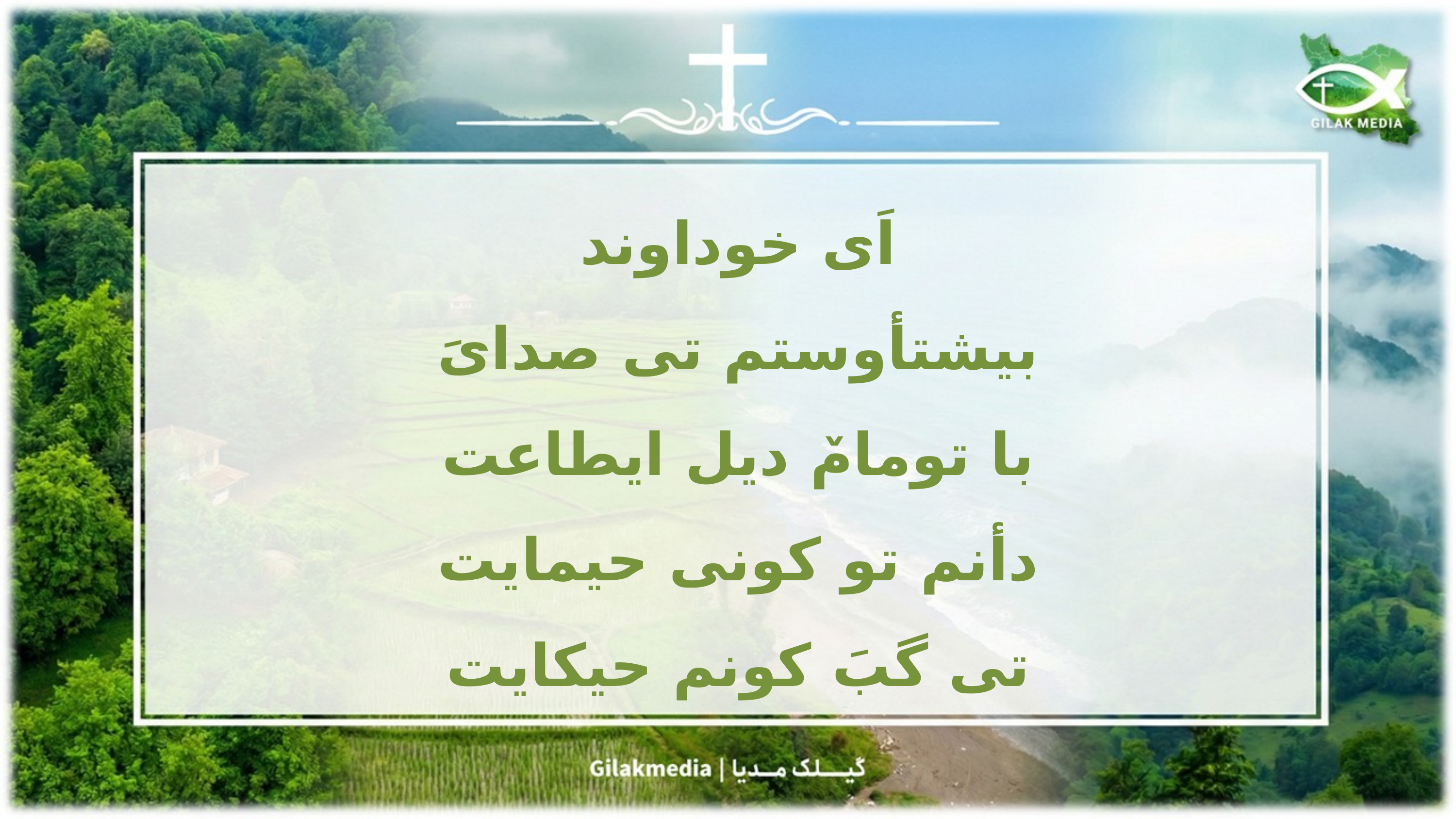

اَی خوداوند
بیشتأوستم تی صدایَ
با تومامٚ دیل ایطاعت
دأنم تو کونی حیمایت
تی گبَ کونم حیکایت